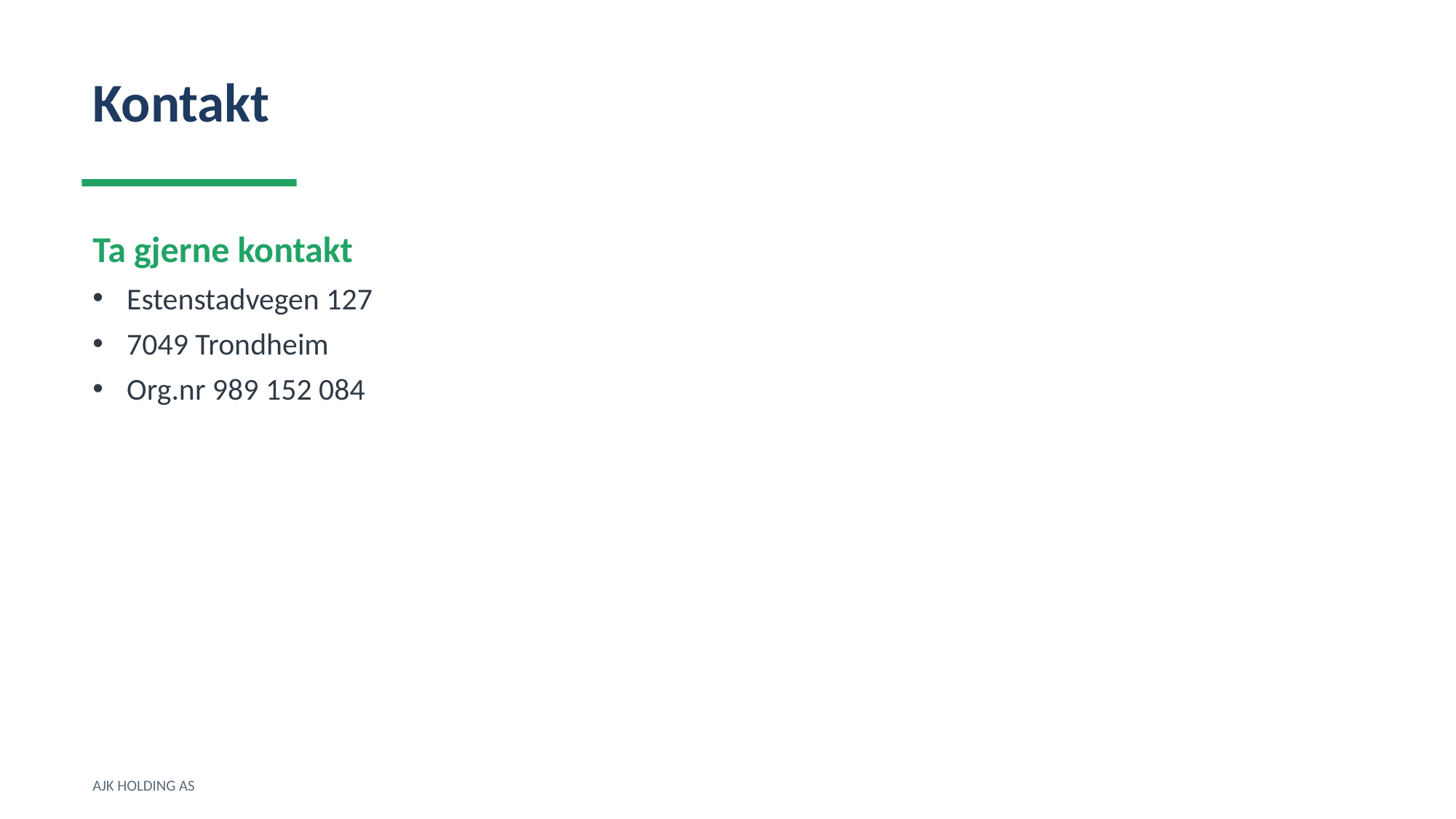

Kontakt

Ta gjerne kontakt
Estenstadvegen 127
7049 Trondheim
Org.nr 989 152 084
AJK HOLDING AS